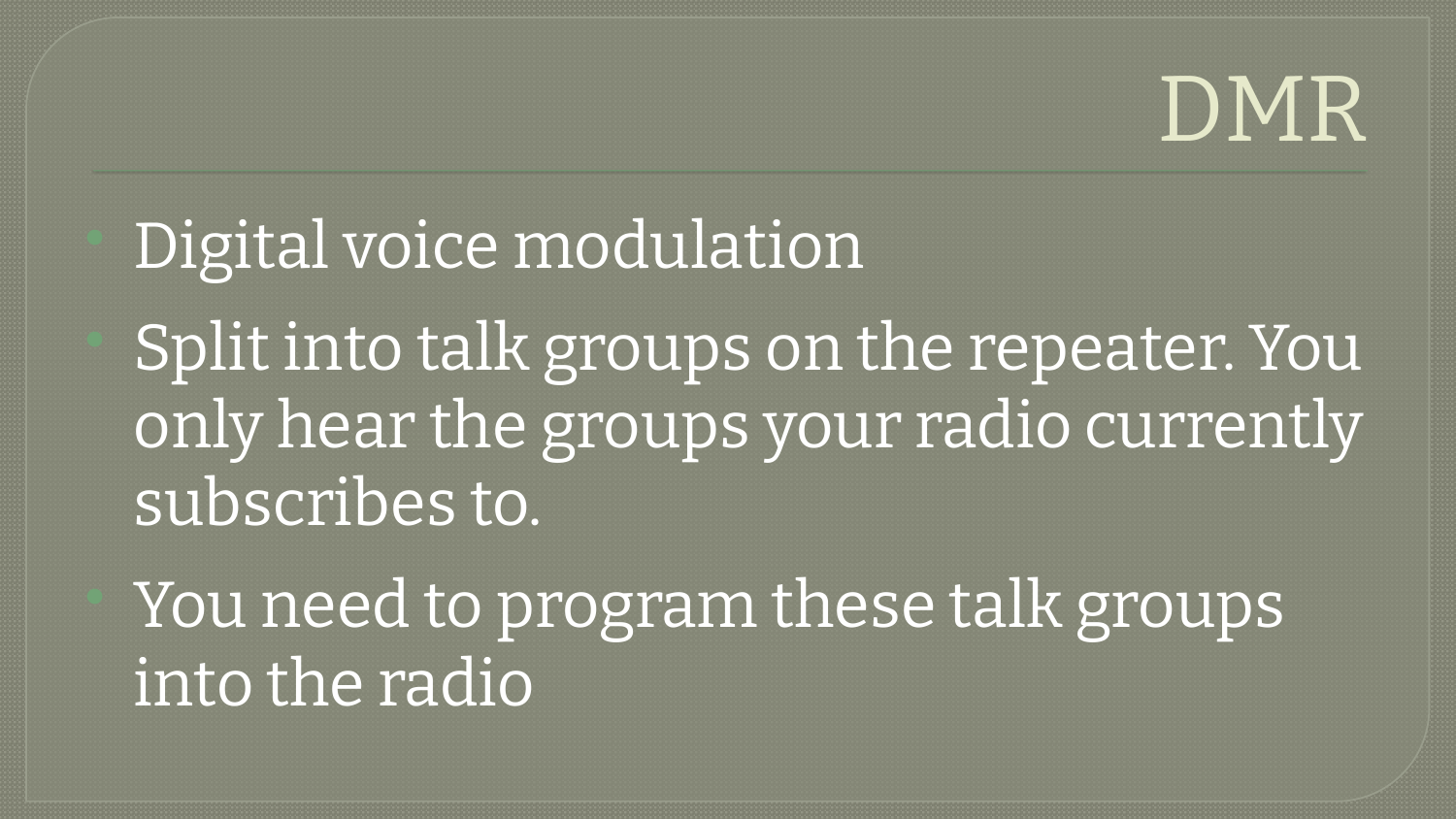

# DMR
Digital voice modulation
Split into talk groups on the repeater. You only hear the groups your radio currently subscribes to.
You need to program these talk groups into the radio